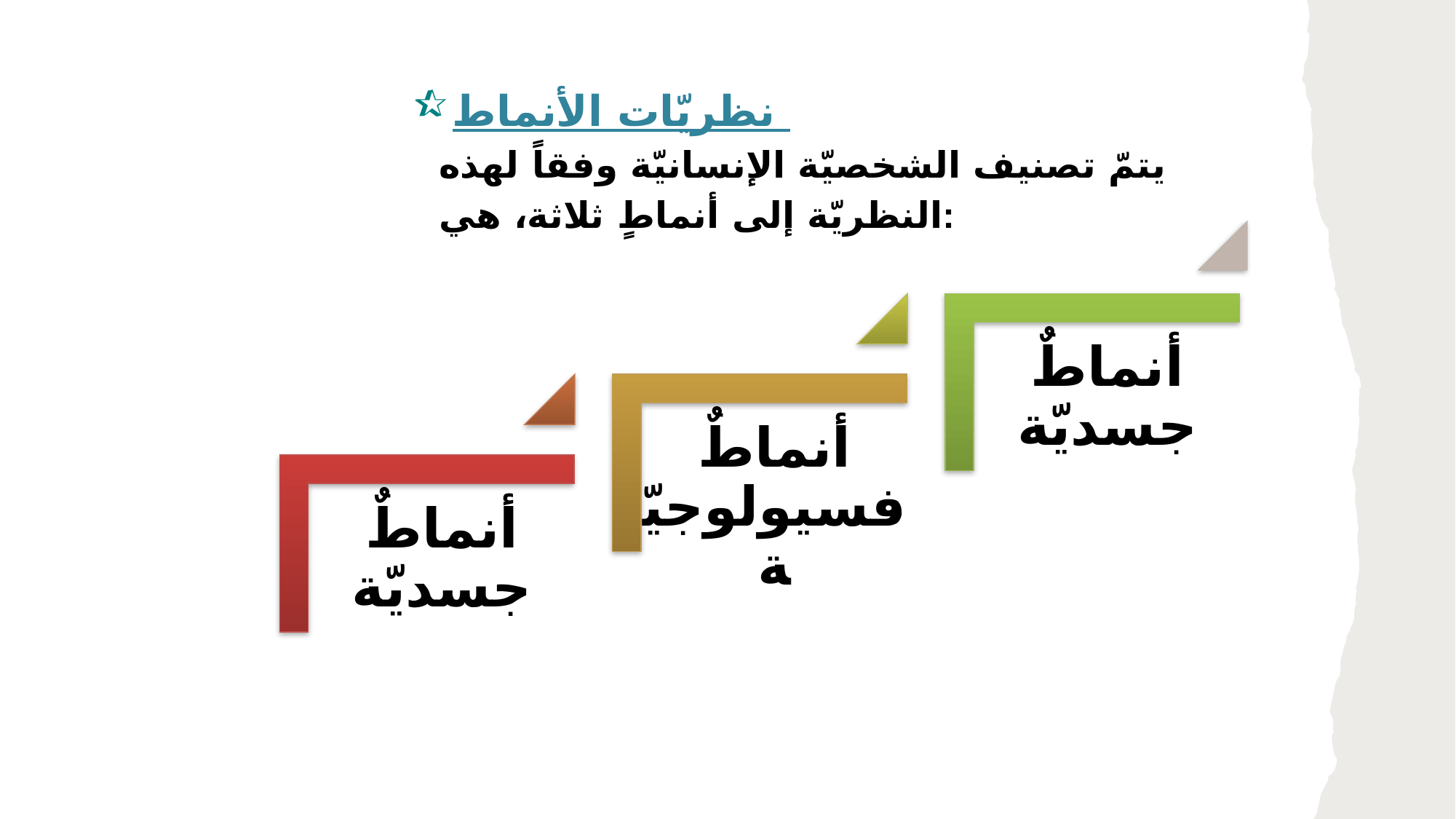

نظريّات الأنماط
يتمّ تصنيف الشخصيّة الإنسانيّة وفقاً لهذه النظريّة إلى أنماطٍ ثلاثة، هي:

أنماطٌ جسديّة
أنماطٌ فسيولوجيّة
أنماطٌ جسديّة